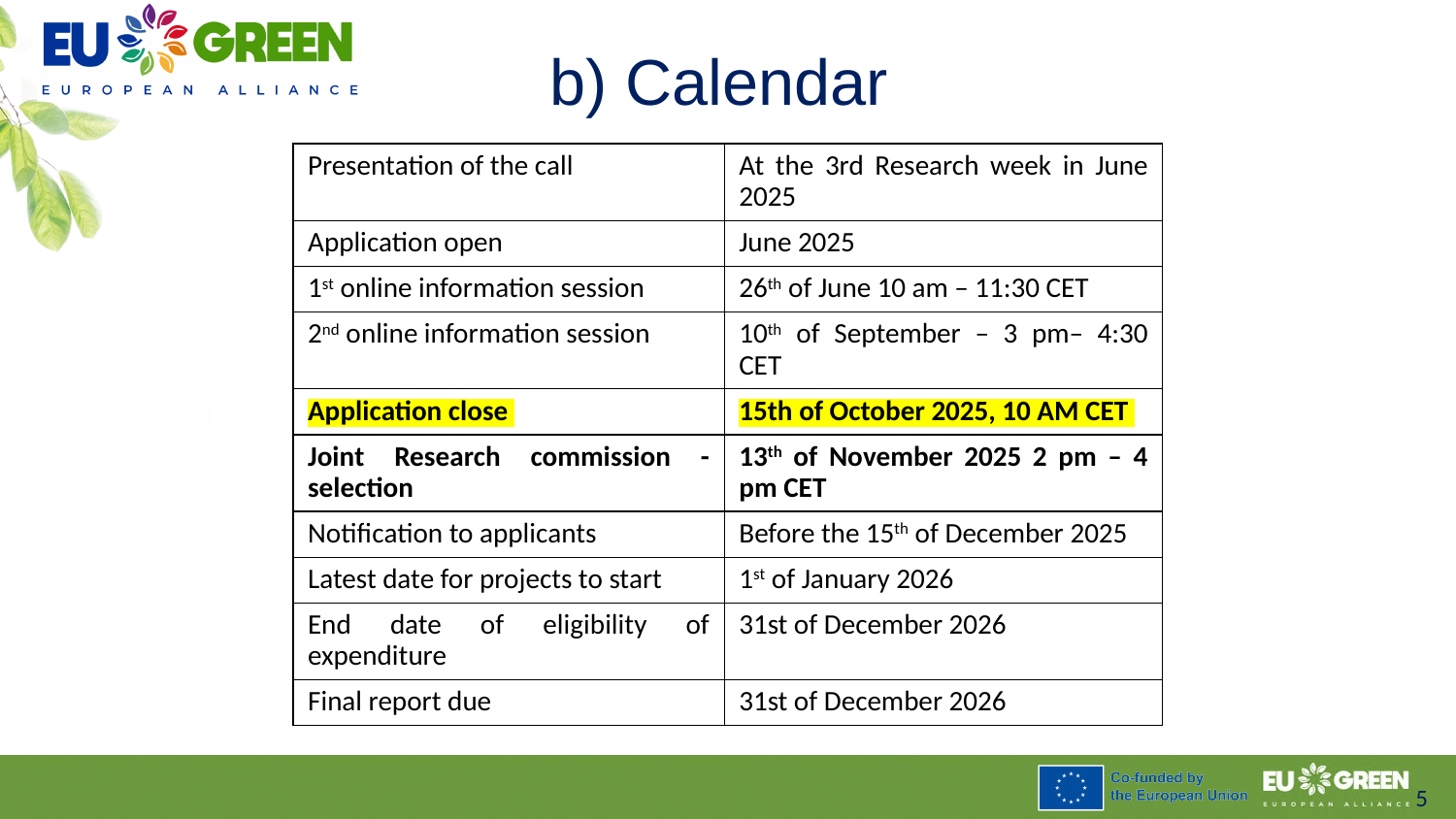

b) Calendar
| Presentation of the call | At the 3rd Research week in June 2025 |
| --- | --- |
| Application open | June 2025 |
| 1st online information session | 26th of June 10 am – 11:30 CET |
| 2nd online information session | 10th of September – 3 pm– 4:30 CET |
| Application close | 15th of October 2025, 10 AM CET |
| Joint Research commission - selection | 13th of November 2025 2 pm – 4 pm CET |
| Notification to applicants | Before the 15th of December 2025 |
| Latest date for projects to start | 1st of January 2026 |
| End date of eligibility of expenditure | 31st of December 2026 |
| Final report due | 31st of December 2026 |
5